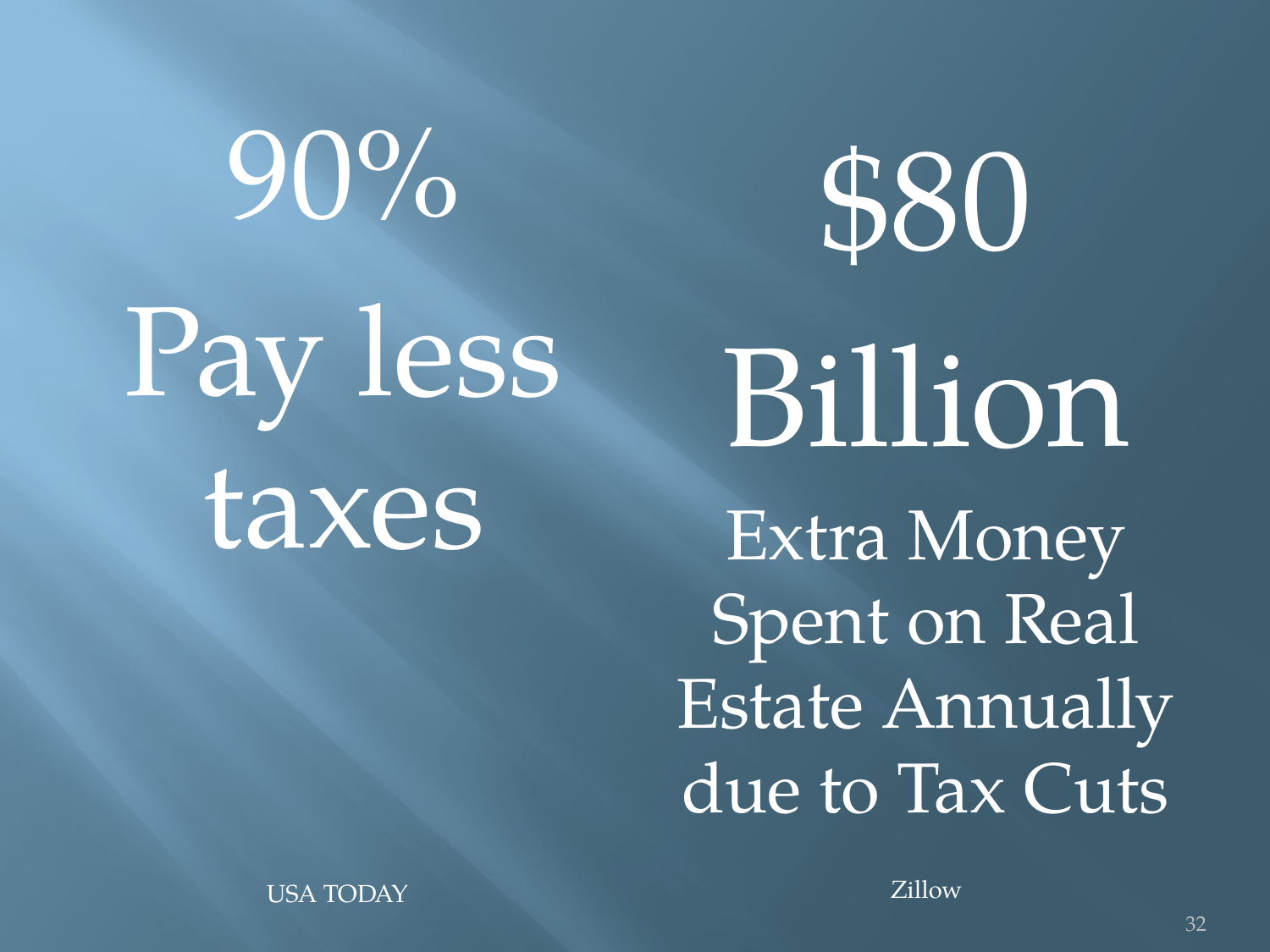

90%
Pay less taxes
$80
Billion
Extra Money Spent on Real Estate Annually due to Tax Cuts
Zillow
USA TODAY
32